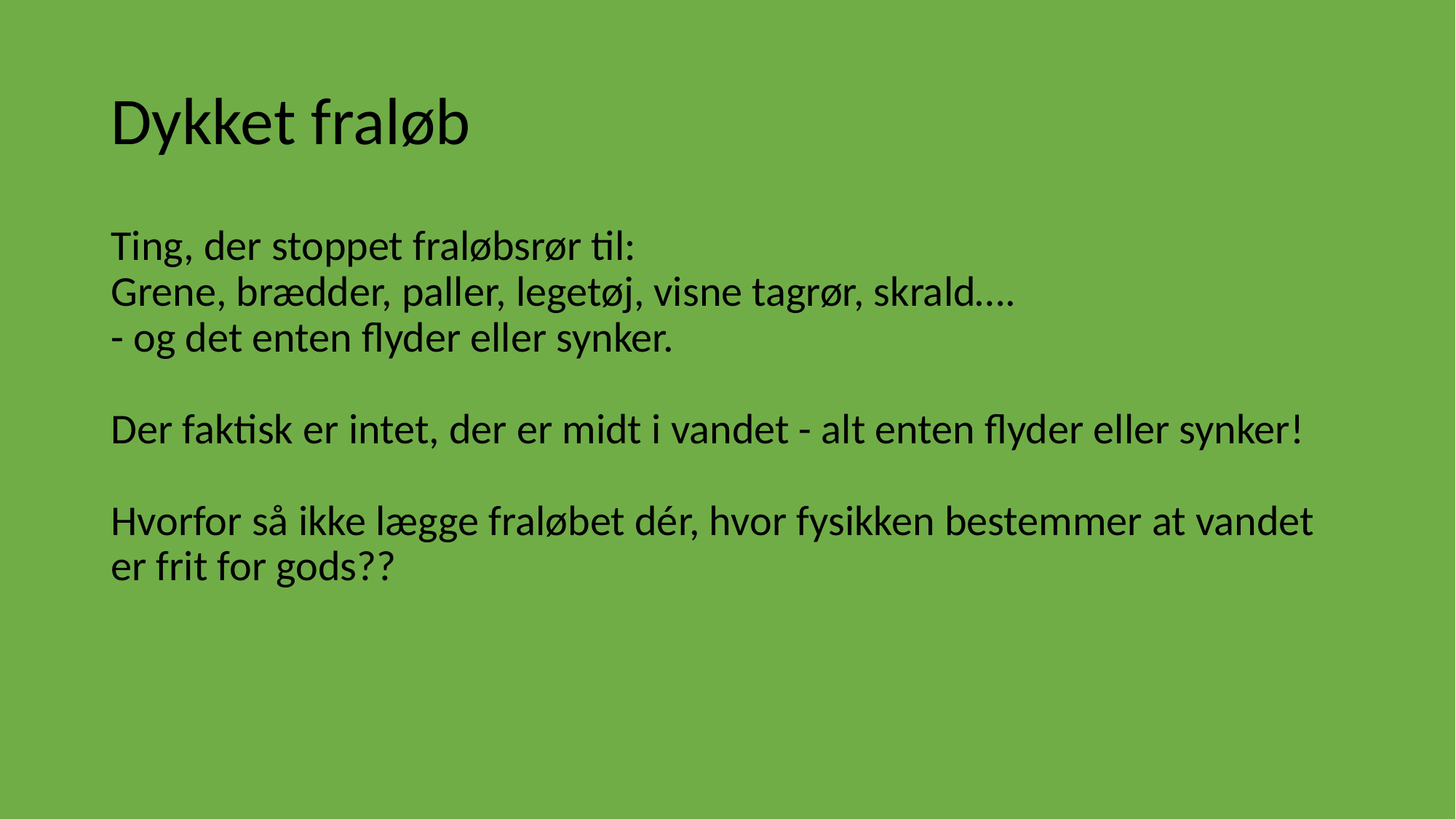

# Dykket fraløb
Ting, der stoppet fraløbsrør til:
Grene, brædder, paller, legetøj, visne tagrør, skrald….
- og det enten flyder eller synker.
Der faktisk er intet, der er midt i vandet - alt enten flyder eller synker!
Hvorfor så ikke lægge fraløbet dér, hvor fysikken bestemmer at vandet er frit for gods??